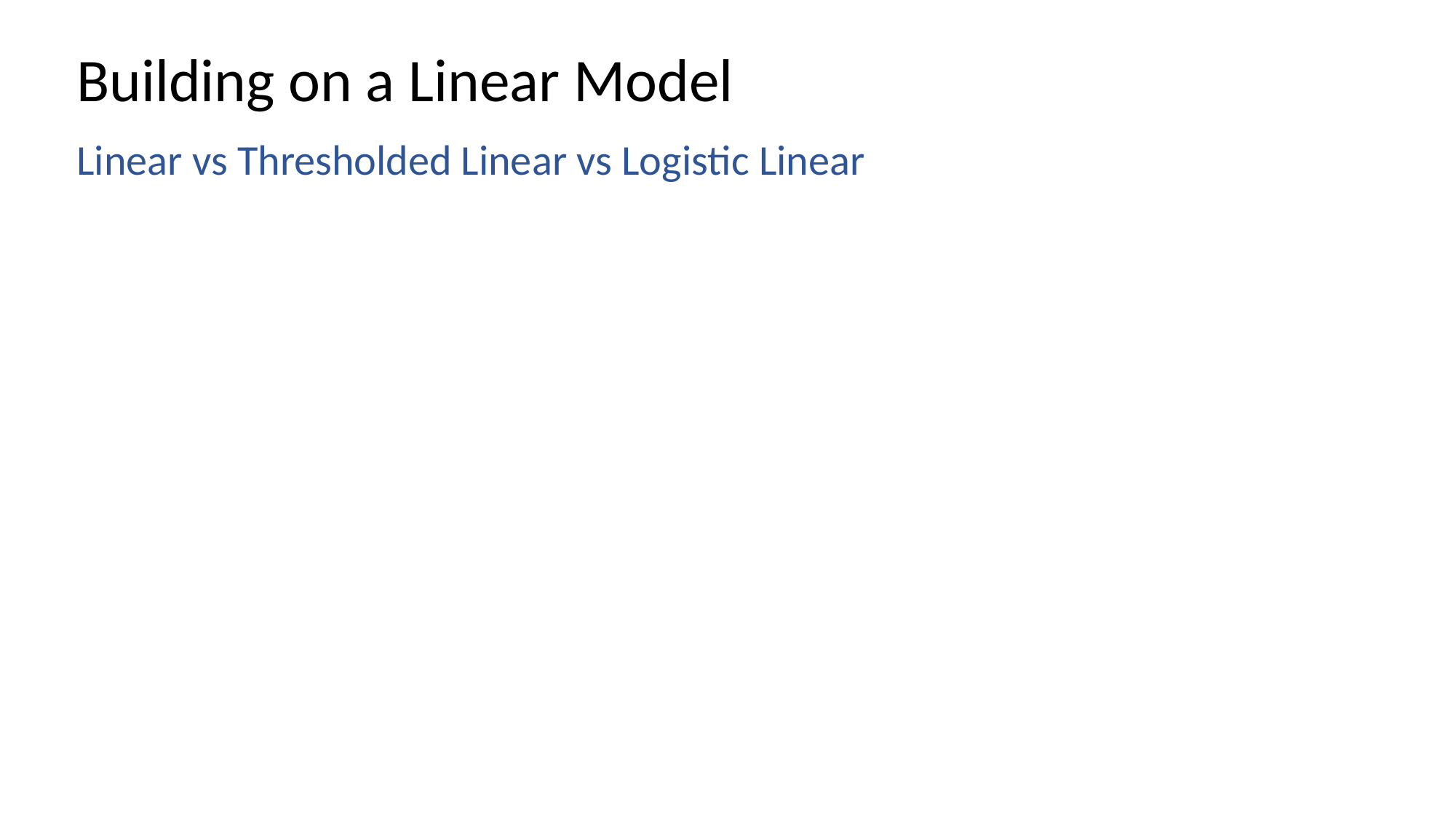

# Building on a Linear Model
Linear vs Thresholded Linear vs Logistic Linear